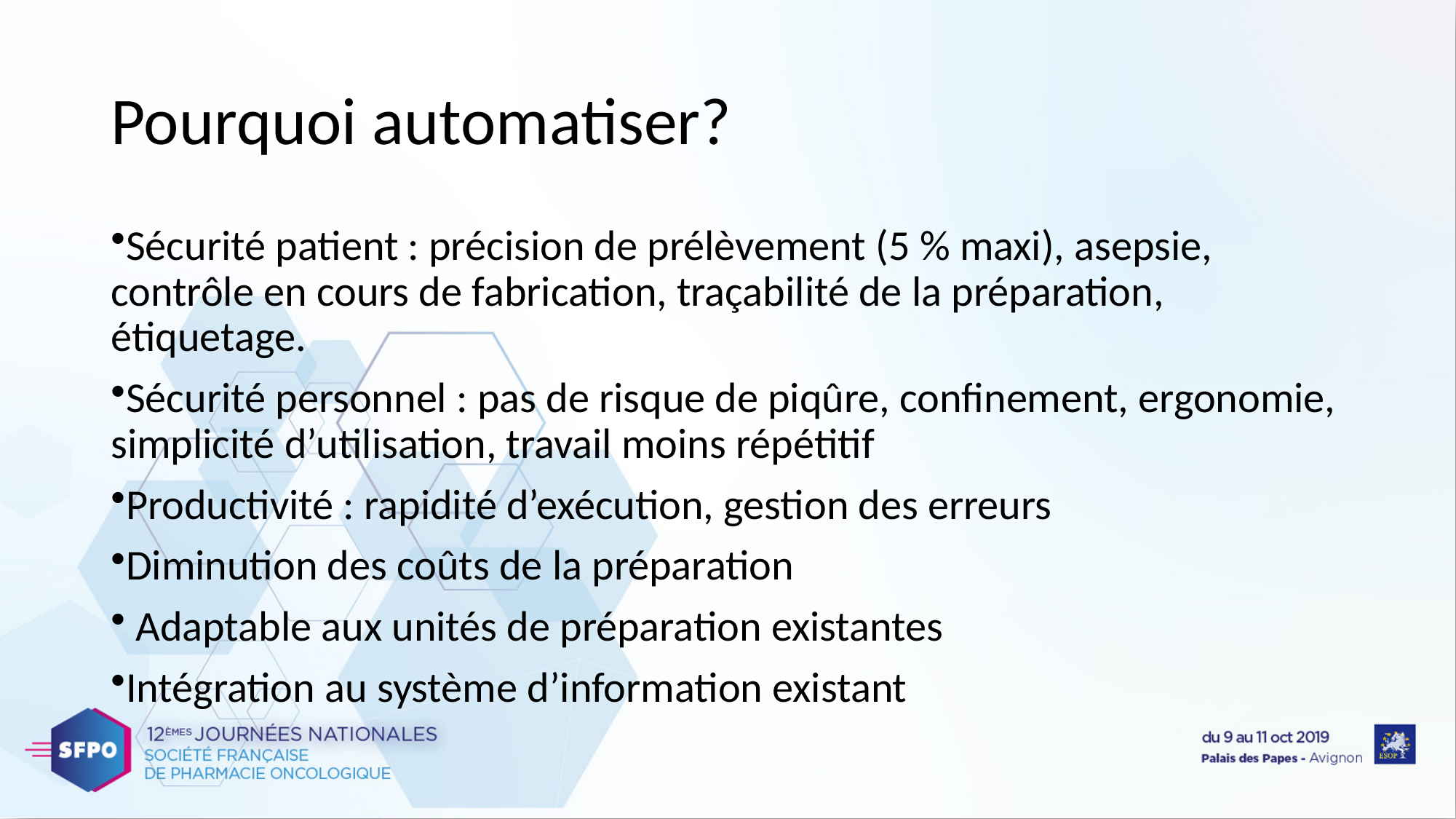

# Pourquoi automatiser?
Sécurité patient : précision de prélèvement (5 % maxi), asepsie, contrôle en cours de fabrication, traçabilité de la préparation, étiquetage.
Sécurité personnel : pas de risque de piqûre, confinement, ergonomie, simplicité d’utilisation, travail moins répétitif
Productivité : rapidité d’exécution, gestion des erreurs
Diminution des coûts de la préparation
 Adaptable aux unités de préparation existantes
Intégration au système d’information existant